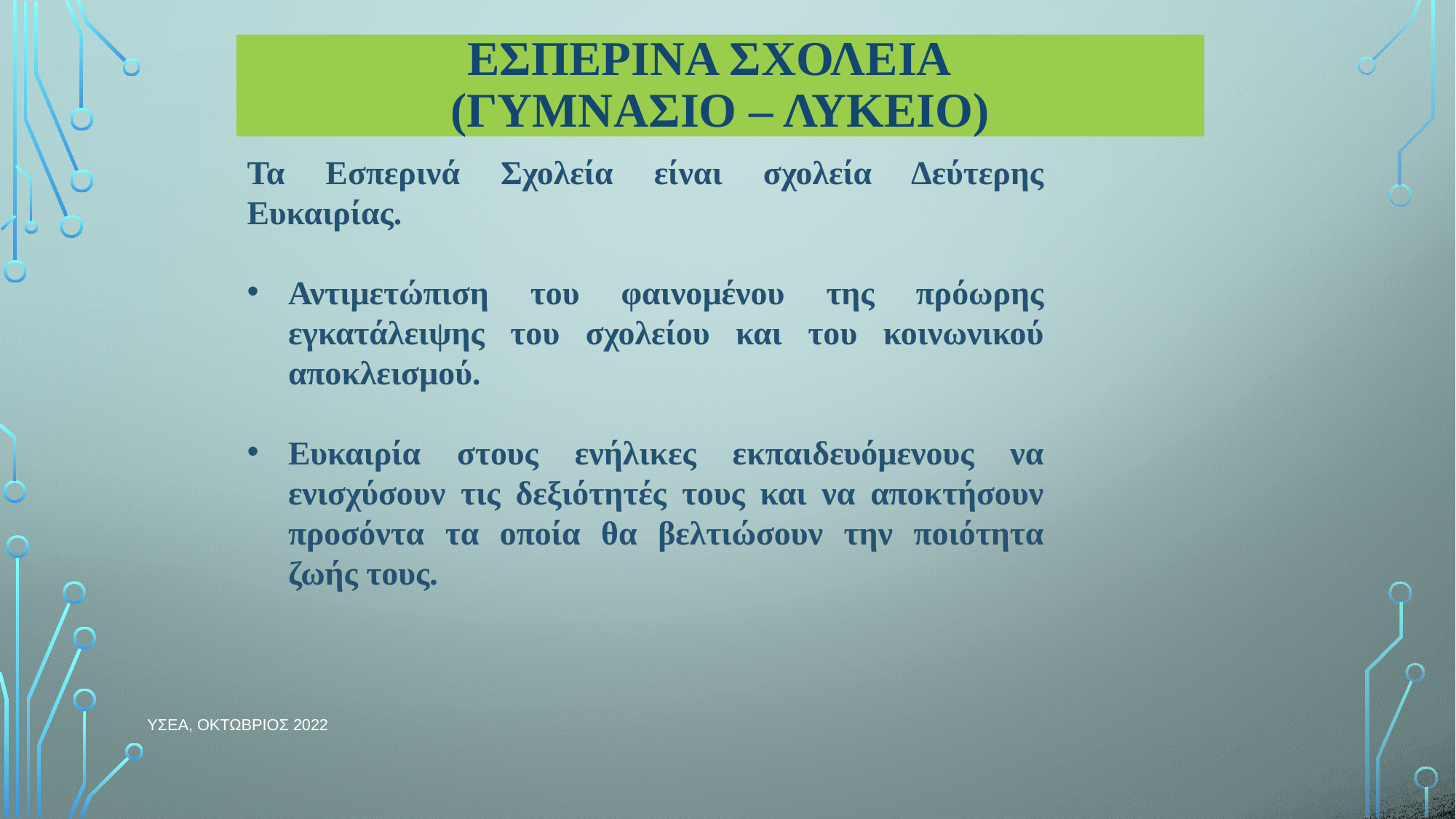

# ΕσπερινΑ ΣχολεΙα (ΓυμνΑσιο – Λυκειο)
Τα Εσπερινά Σχολεία είναι σχολεία Δεύτερης Ευκαιρίας.

Αντιµετώπιση του φαινοµένου της πρόωρης εγκατάλειψης του σχολείου και του κοινωνικού αποκλεισµού.

Ευκαιρία στους ενήλικες εκπαιδευόµενους να ενισχύσουν τις δεξιότητές τους και να αποκτήσουν προσόντα τα οποία θα βελτιώσουν την ποιότητα ζωής τους.
ΥΣΕΑ, ΟΚΤΩΒΡΙΟΣ 2022